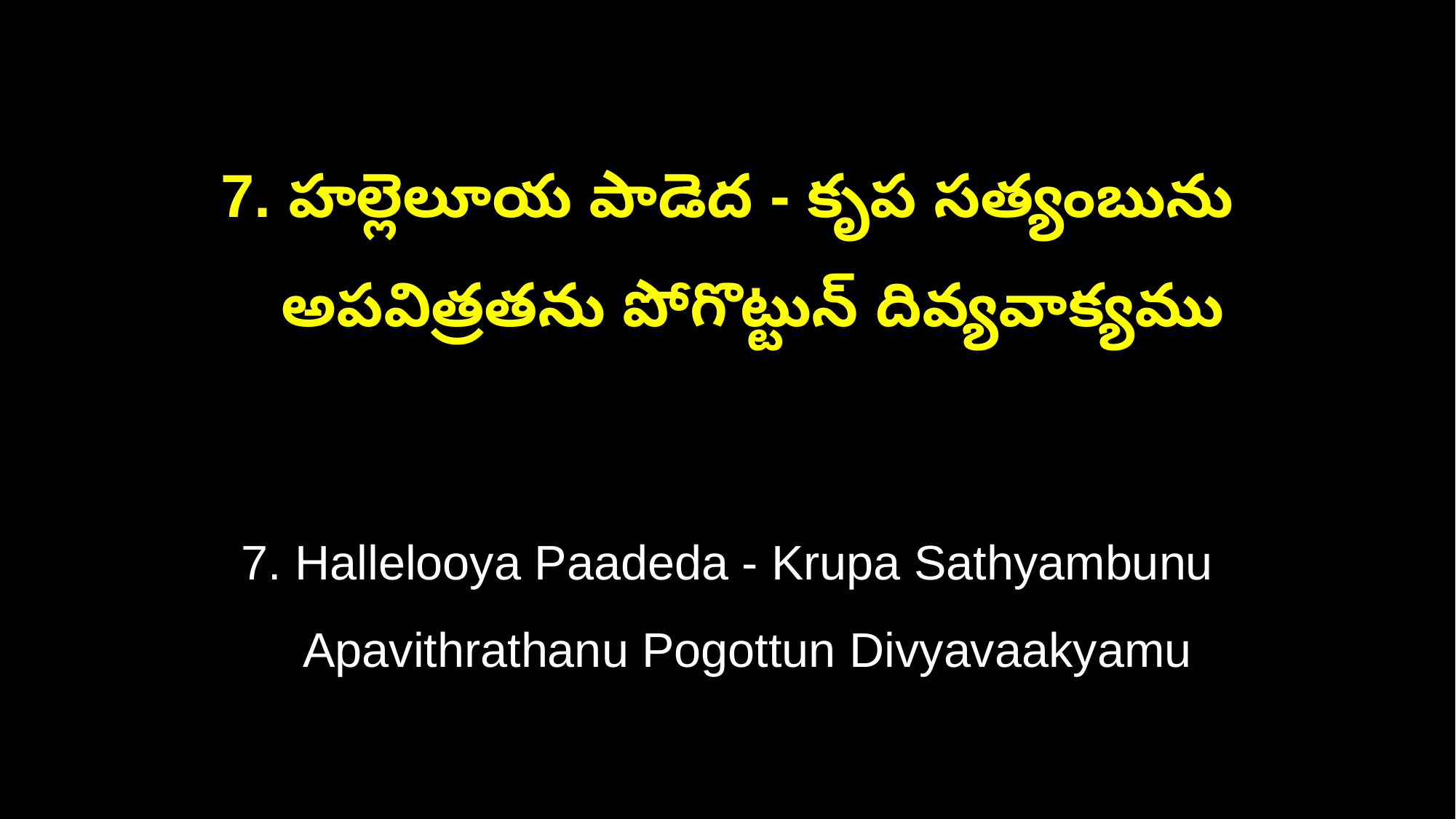

7. హల్లెలూయ పాడెద - కృప సత్యంబును
   అపవిత్రతను పోగొట్టున్ దివ్యవాక్యము
7. Hallelooya Paadeda - Krupa Sathyambunu
   Apavithrathanu Pogottun Divyavaakyamu